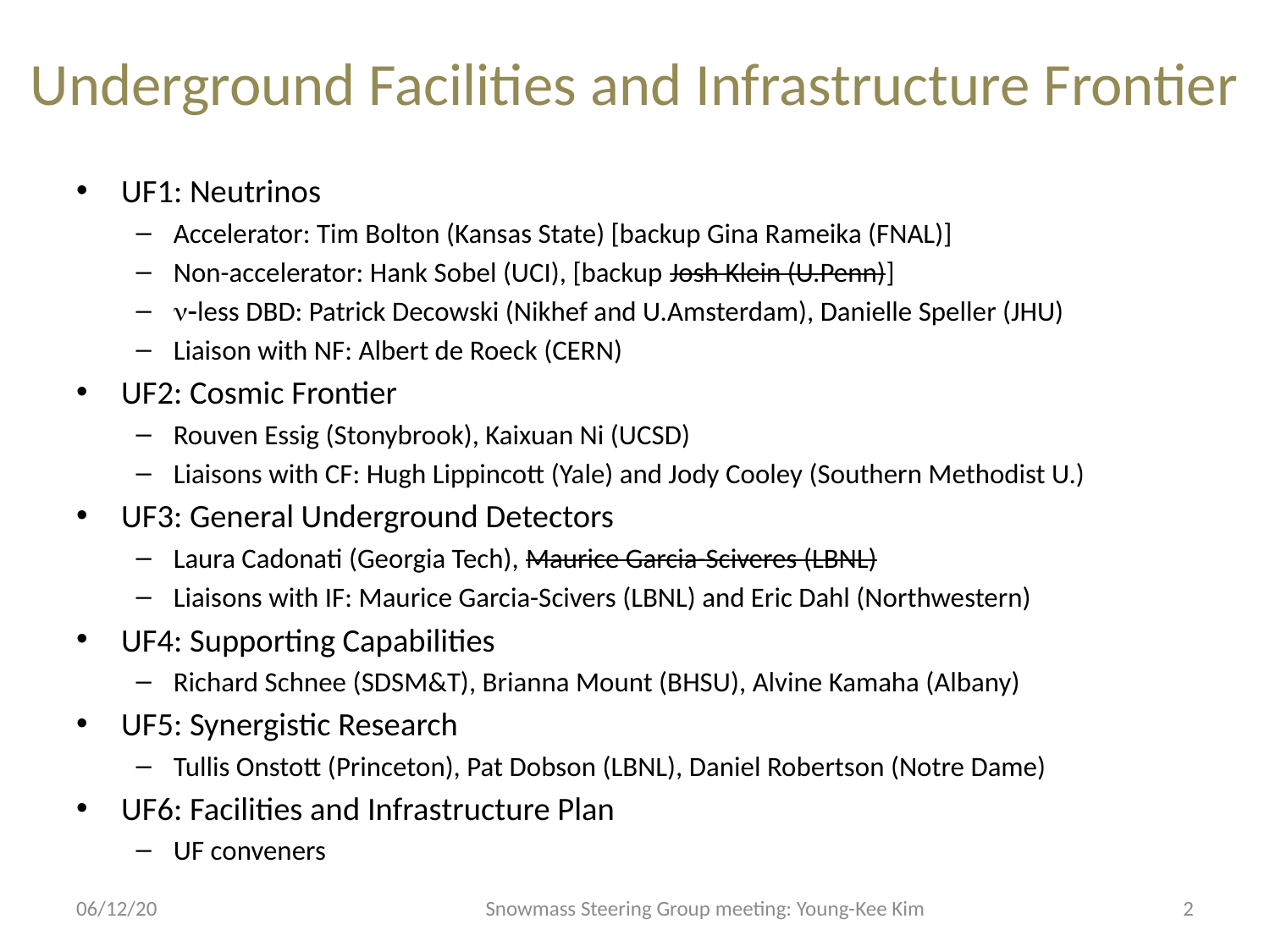

# Underground Facilities and Infrastructure Frontier
UF1: Neutrinos
Accelerator: Tim Bolton (Kansas State) [backup Gina Rameika (FNAL)]
Non-accelerator: Hank Sobel (UCI), [backup Josh Klein (U.Penn)]
ν−less DBD: Patrick Decowski (Nikhef and U.Amsterdam), Danielle Speller (JHU)
Liaison with NF: Albert de Roeck (CERN)
UF2: Cosmic Frontier
Rouven Essig (Stonybrook), Kaixuan Ni (UCSD)
Liaisons with CF: Hugh Lippincott (Yale) and Jody Cooley (Southern Methodist U.)
UF3: General Underground Detectors
Laura Cadonati (Georgia Tech), Maurice Garcia-Sciveres (LBNL)
Liaisons with IF: Maurice Garcia-Scivers (LBNL) and Eric Dahl (Northwestern)
UF4: Supporting Capabilities
Richard Schnee (SDSM&T), Brianna Mount (BHSU), Alvine Kamaha (Albany)
UF5: Synergistic Research
Tullis Onstott (Princeton), Pat Dobson (LBNL), Daniel Robertson (Notre Dame)
UF6: Facilities and Infrastructure Plan
UF conveners

06/12/20
Snowmass Steering Group meeting: Young-Kee Kim
2